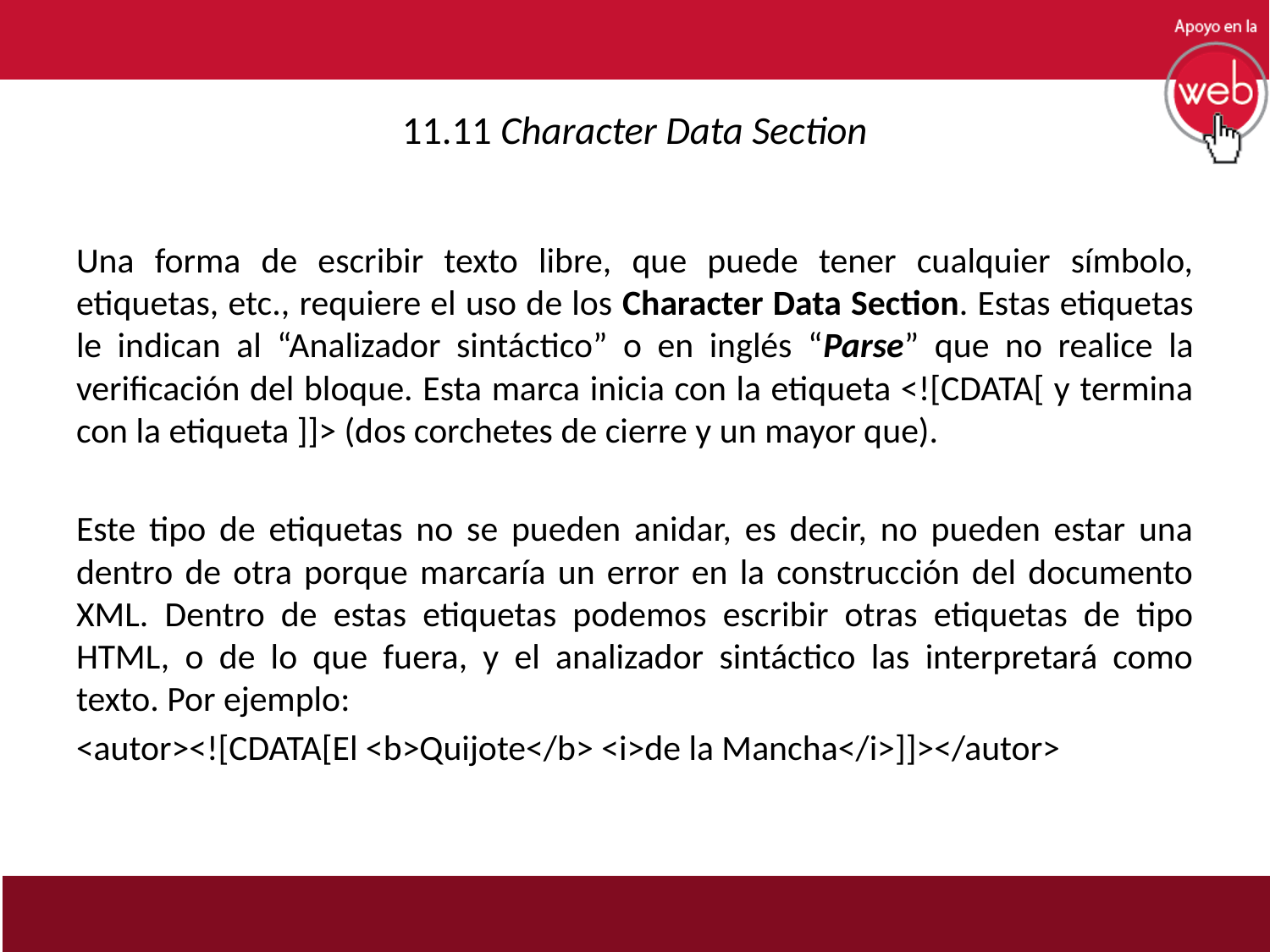

# 11.11 Character Data Section
Una forma de escribir texto libre, que puede tener cualquier símbolo, etiquetas, etc., requiere el uso de los Character Data Section. Estas etiquetas le indican al “Analizador sintáctico” o en inglés “Parse” que no realice la verificación del bloque. Esta marca inicia con la etiqueta <![CDATA[ y termina con la etiqueta ]]> (dos corchetes de cierre y un mayor que).

Este tipo de etiquetas no se pueden anidar, es decir, no pueden estar una dentro de otra porque marcaría un error en la construcción del documento XML. Dentro de estas etiquetas podemos escribir otras etiquetas de tipo HTML, o de lo que fuera, y el analizador sintáctico las interpretará como texto. Por ejemplo:
<autor><![CDATA[El <b>Quijote</b> <i>de la Mancha</i>]]></autor>